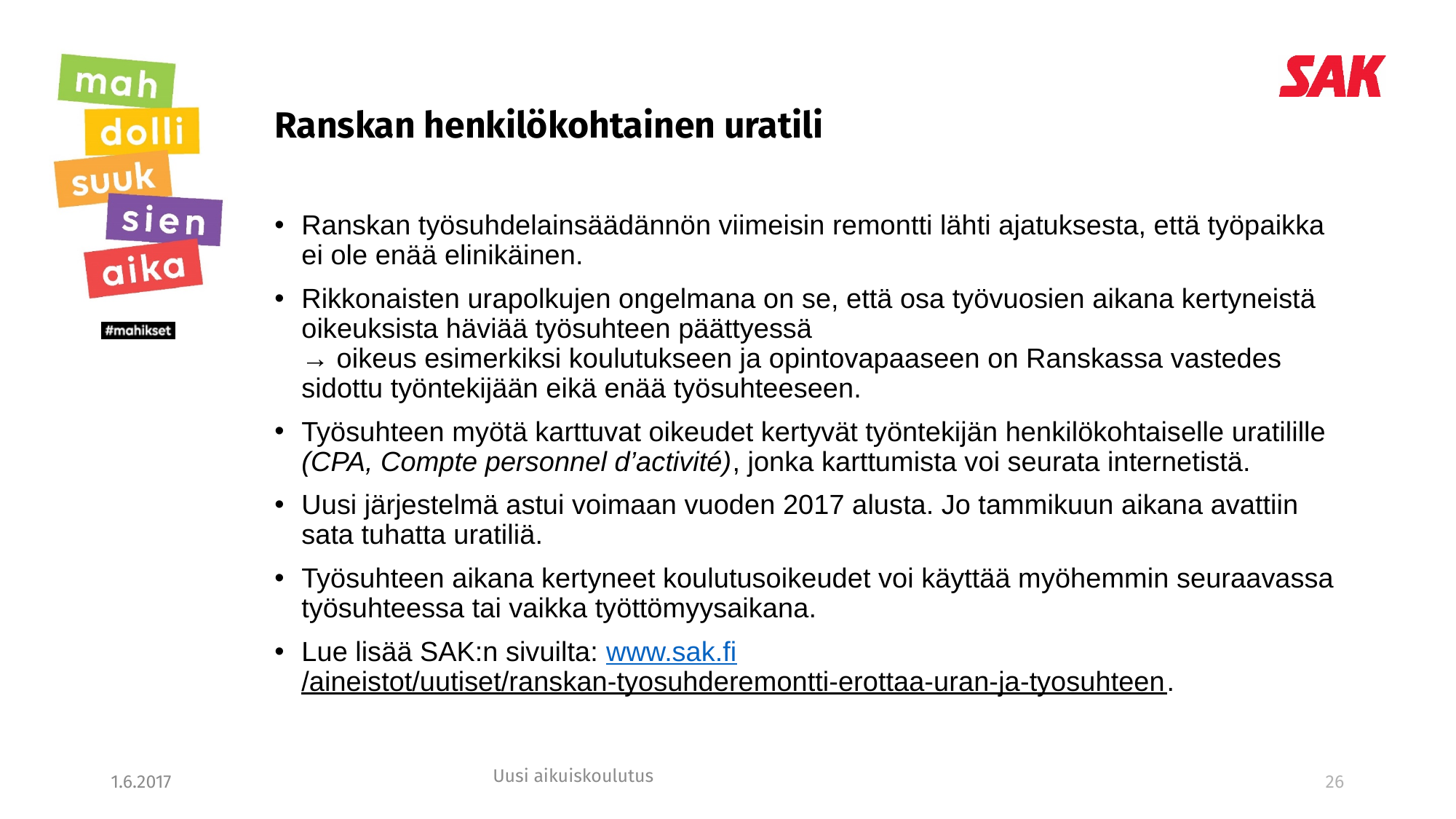

# Ranskan henkilökohtainen uratili
Ranskan työsuhdelainsäädännön viimeisin remontti lähti ajatuksesta, että työpaikka ei ole enää elinikäinen.
Rikkonaisten urapolkujen ongelmana on se, että osa työvuosien aikana kertyneistä oikeuksista häviää työsuhteen päättyessä
→ oikeus esimerkiksi koulutukseen ja opintovapaaseen on Ranskassa vastedes sidottu työntekijään eikä enää työsuhteeseen.
Työsuhteen myötä karttuvat oikeudet kertyvät työntekijän henkilökohtaiselle uratilille (CPA, Compte personnel d’activité), jonka karttumista voi seurata internetistä.
Uusi järjestelmä astui voimaan vuoden 2017 alusta. Jo tammikuun aikana avattiin sata tuhatta uratiliä.
Työsuhteen aikana kertyneet koulutusoikeudet voi käyttää myöhemmin seuraavassa työsuhteessa tai vaikka työttömyysaikana.
Lue lisää SAK:n sivuilta: www.sak.fi/aineistot/uutiset/ranskan-tyosuhderemontti-erottaa-uran-ja-tyosuhteen.

1.6.2017
Uusi aikuiskoulutus
26